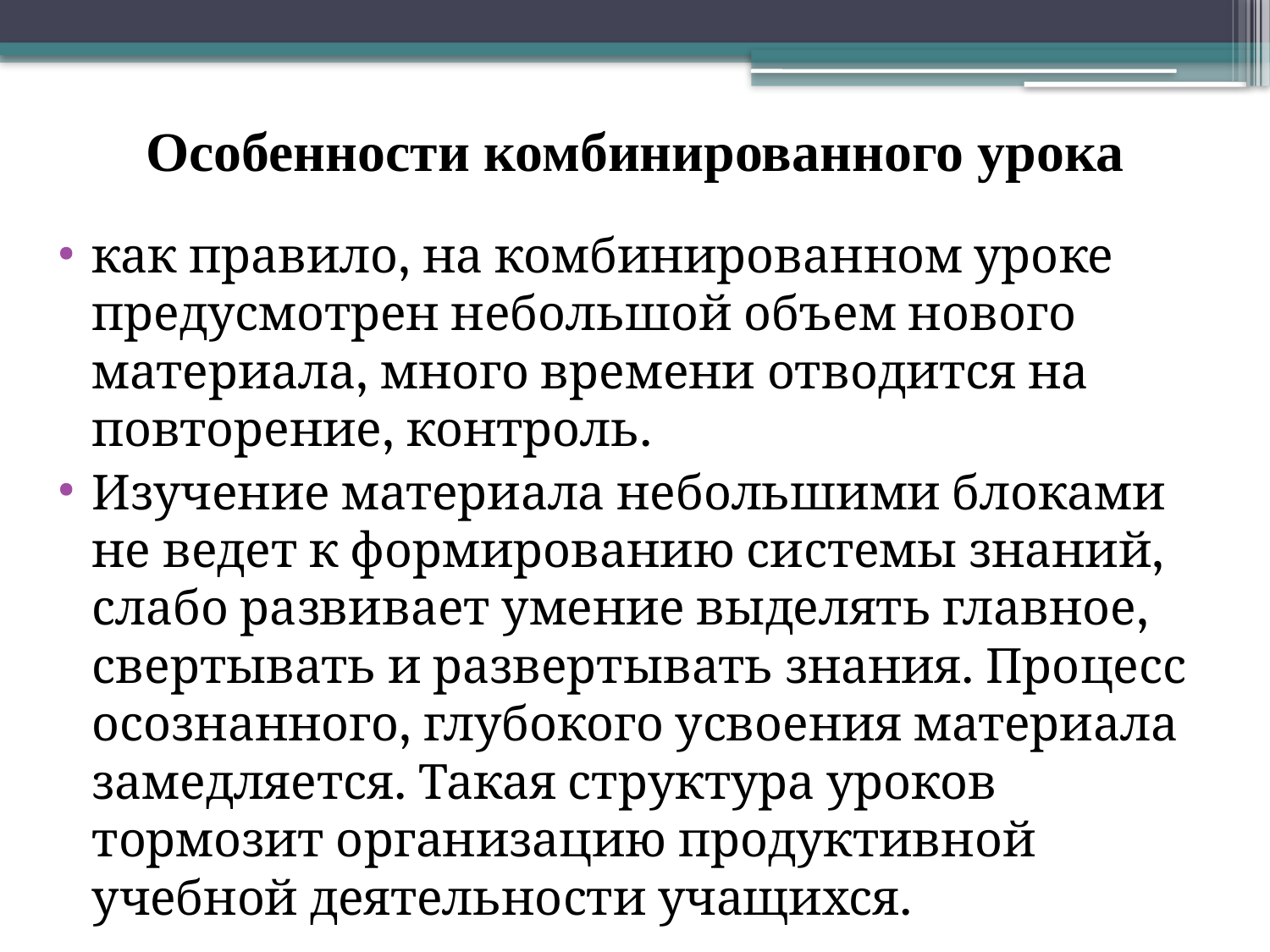

# Особенности комбинированного урока
как правило, на комбинированном уроке предусмотрен небольшой объем нового материала, много времени отводится на повторение, контроль.
Изучение материала небольшими блоками не ведет к формированию системы знаний, слабо развивает умение выделять главное, свертывать и развертывать знания. Процесс осознанного, глубокого усвоения материала замедляется. Такая структура уроков тормозит организацию продуктивной учебной деятельности учащихся.